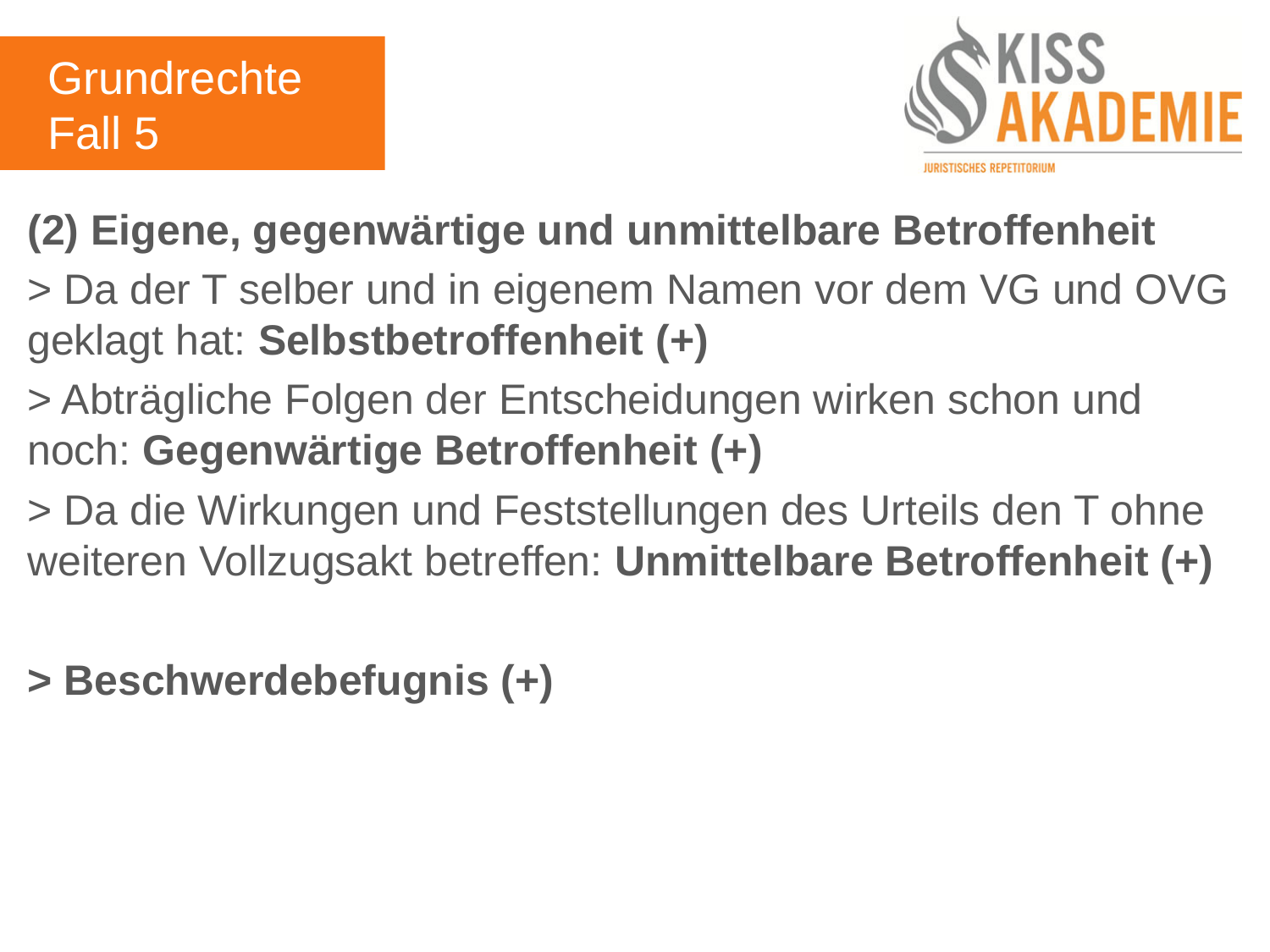

Grundrechte
Fall 5
(2) Eigene, gegenwärtige und unmittelbare Betroffenheit
> Da der T selber und in eigenem Namen vor dem VG und OVG geklagt hat: Selbstbetroffenheit (+)
> Abträgliche Folgen der Entscheidungen wirken schon und noch: Gegenwärtige Betroffenheit (+)
> Da die Wirkungen und Feststellungen des Urteils den T ohne weiteren Vollzugsakt betreffen: Unmittelbare Betroffenheit (+)

> Beschwerdebefugnis (+)